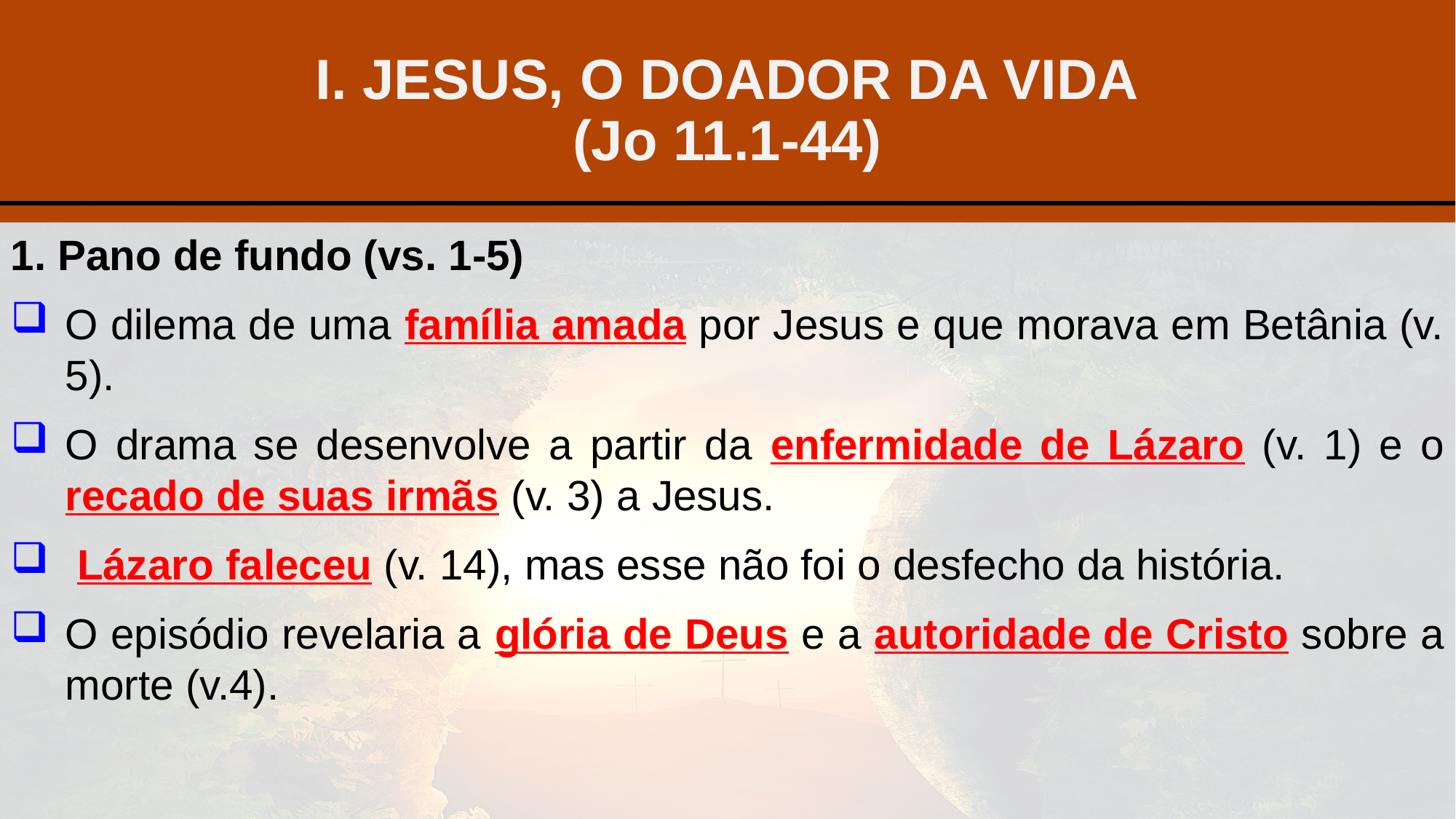

# I. JESUS, O DOADOR DA VIDA (Jo 11.1-44)
1. Pano de fundo (vs. 1-5)
O dilema de uma família amada por Jesus e que morava em Betânia (v. 5).
O drama se desenvolve a partir da enfermidade de Lázaro (v. 1) e o recado de suas irmãs (v. 3) a Jesus.
 Lázaro faleceu (v. 14), mas esse não foi o desfecho da história.
O episódio revelaria a glória de Deus e a autoridade de Cristo sobre a morte (v.4).